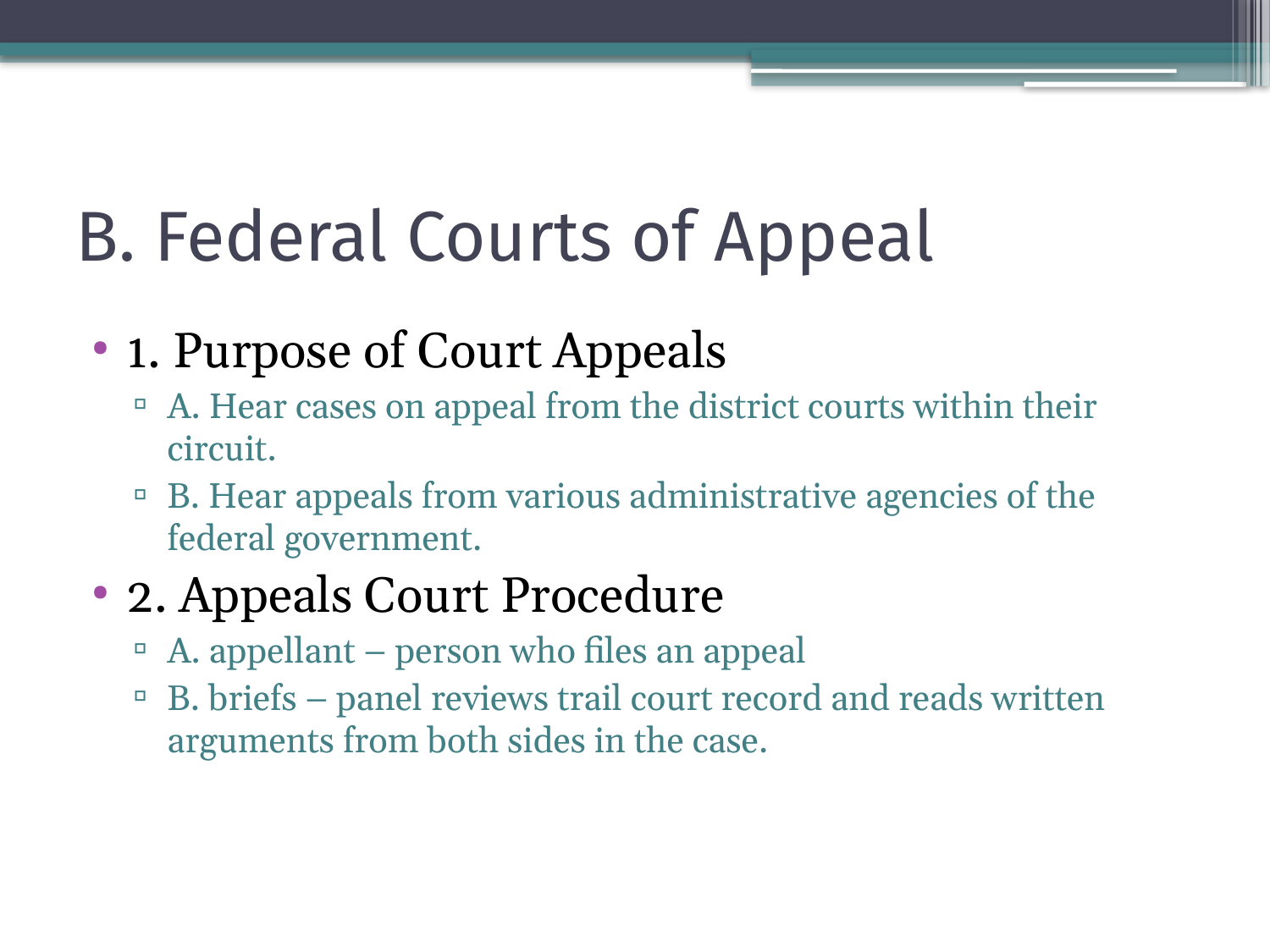

# B. Federal Courts of Appeal
1. Purpose of Court Appeals
A. Hear cases on appeal from the district courts within their circuit.
B. Hear appeals from various administrative agencies of the federal government.
2. Appeals Court Procedure
A. appellant – person who files an appeal
B. briefs – panel reviews trail court record and reads written arguments from both sides in the case.